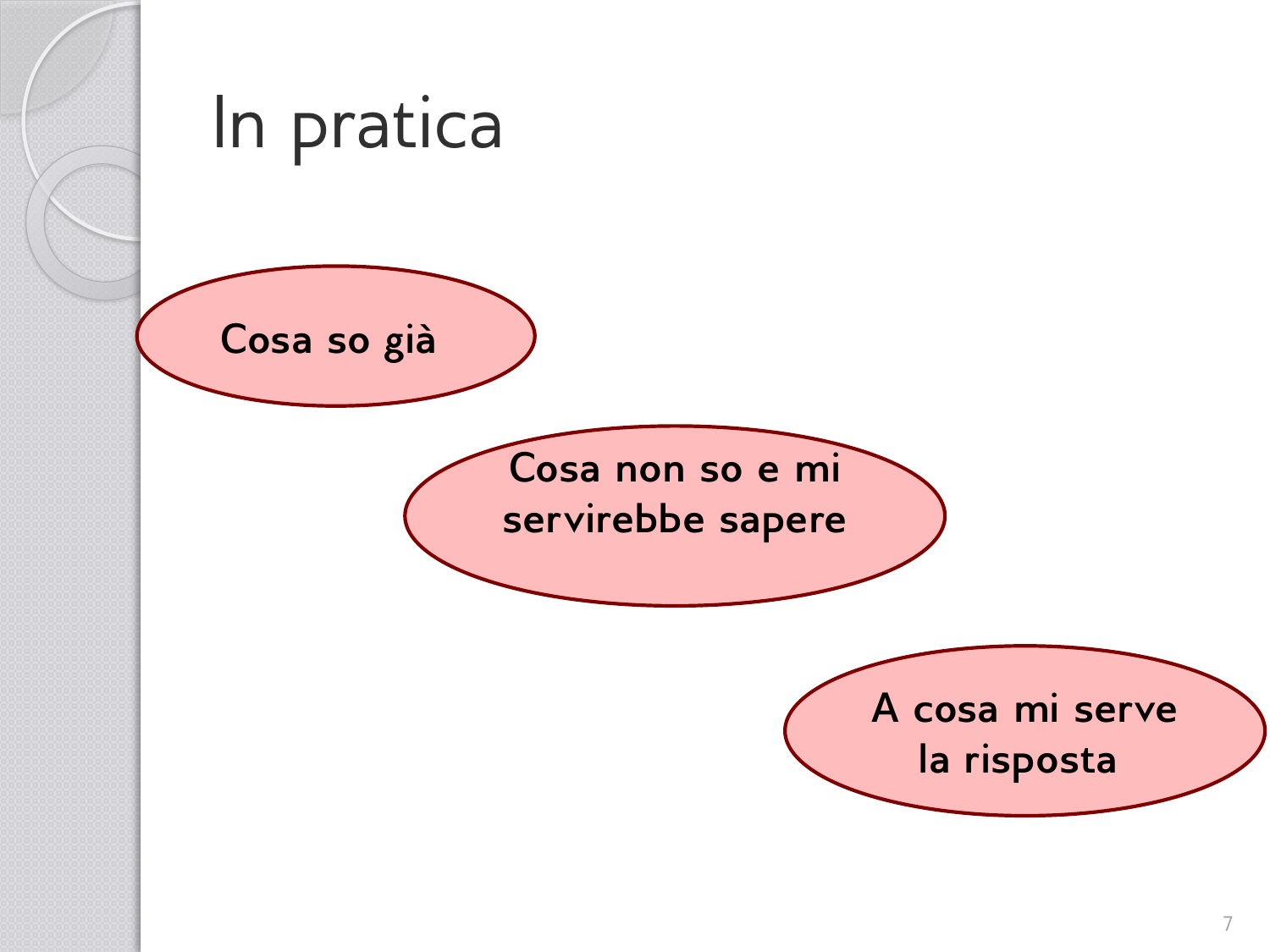

# In pratica
Cosa so già
Cosa non so e mi servirebbe sapere
A cosa mi serve la risposta
7